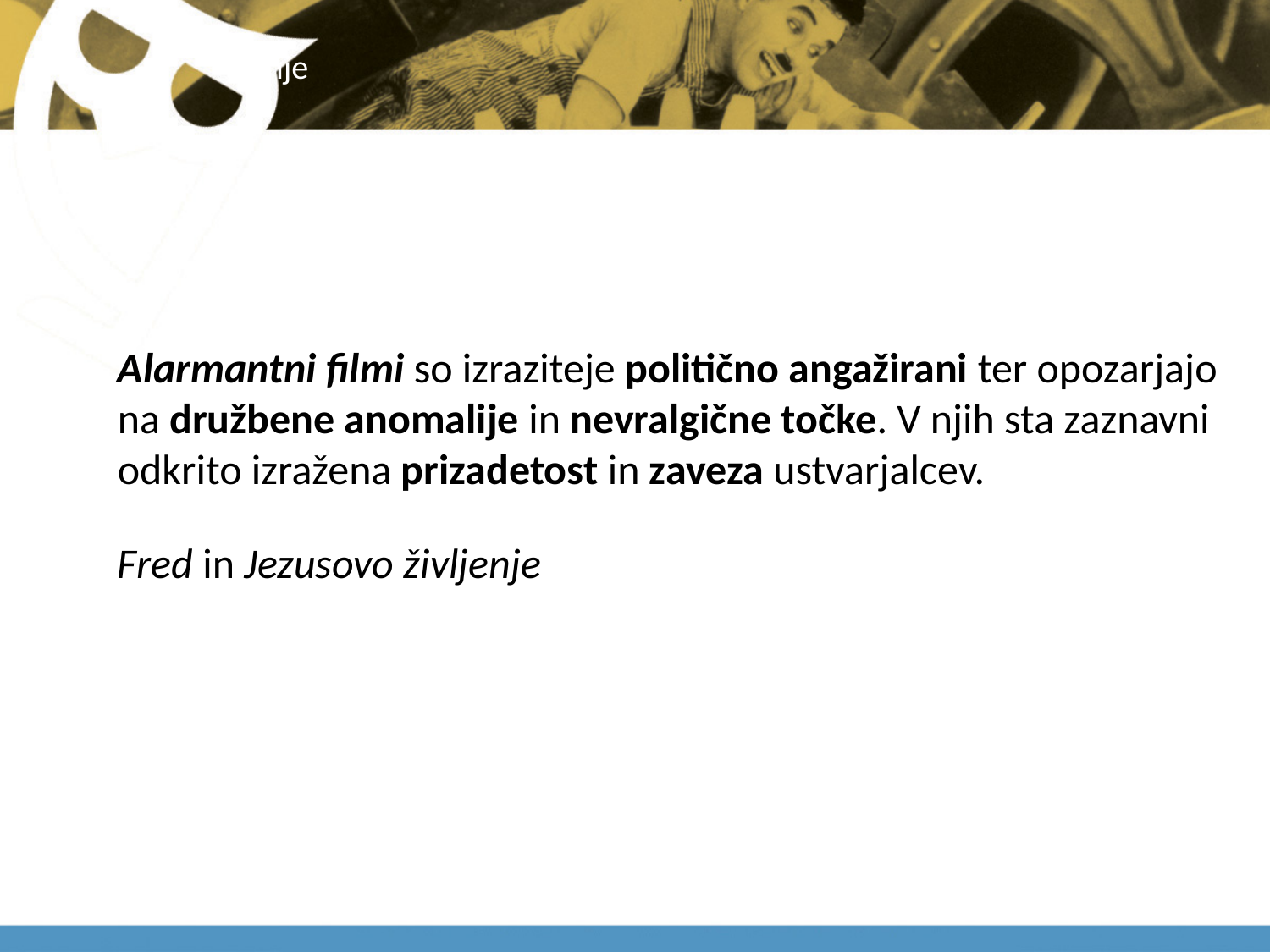

# težnje

Alarmantni filmi so izraziteje politično angažirani ter opozarjajo na družbene anomalije in nevralgične točke. V njih sta zaznavni odkrito izražena prizadetost in zaveza ustvarjalcev.

Fred in Jezusovo življenje